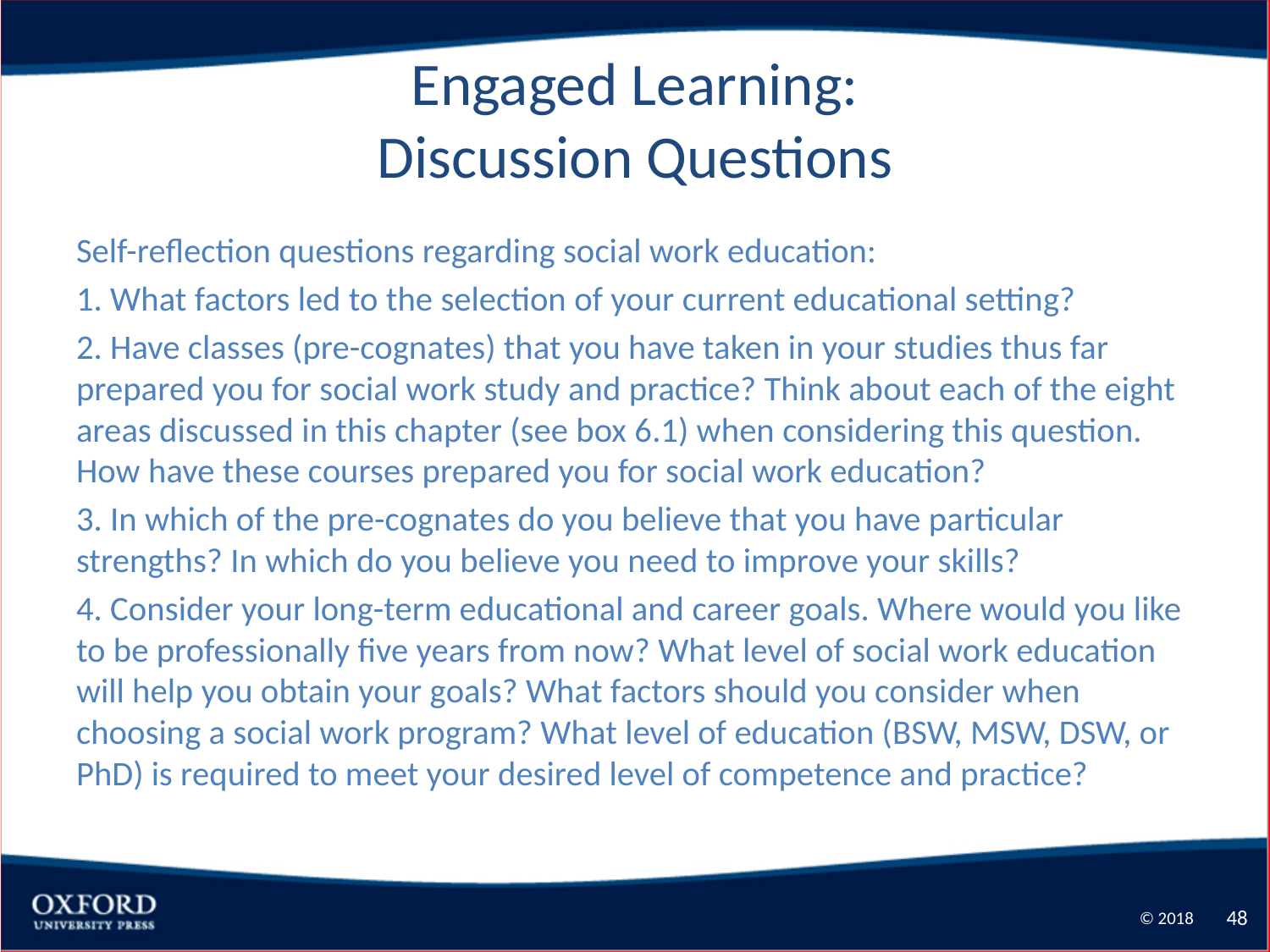

# Engaged Learning: Discussion Questions
Self-reflection questions regarding social work education:
1. What factors led to the selection of your current educational setting?
2. Have classes (pre-cognates) that you have taken in your studies thus far prepared you for social work study and practice? Think about each of the eight areas discussed in this chapter (see box 6.1) when considering this question. How have these courses prepared you for social work education?
3. In which of the pre-cognates do you believe that you have particular strengths? In which do you believe you need to improve your skills?
4. Consider your long-term educational and career goals. Where would you like to be professionally five years from now? What level of social work education will help you obtain your goals? What factors should you consider when choosing a social work program? What level of education (BSW, MSW, DSW, or PhD) is required to meet your desired level of competence and practice?